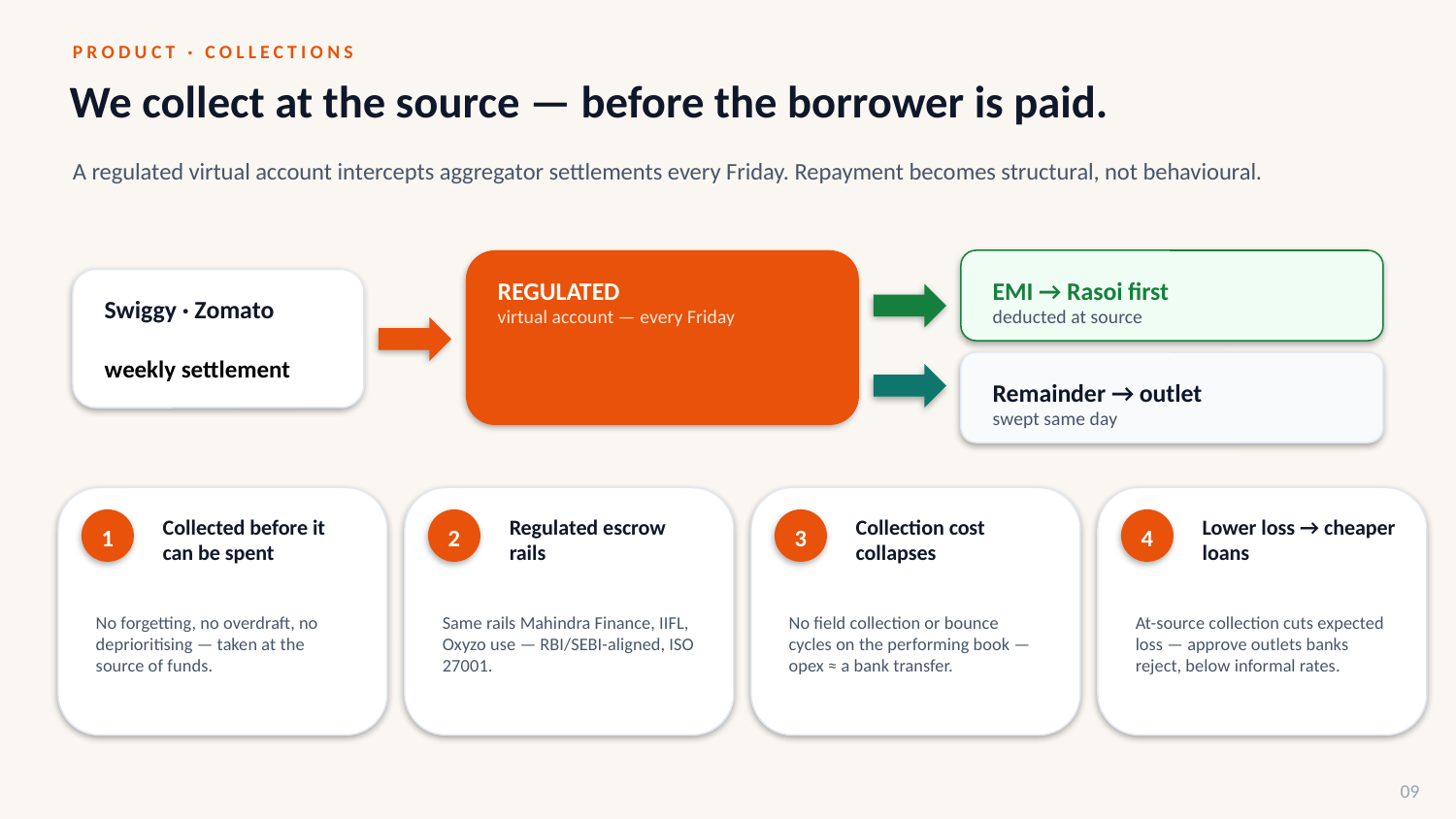

PRODUCT · COLLECTIONS
We collect at the source — before the borrower is paid.
A regulated virtual account intercepts aggregator settlements every Friday. Repayment becomes structural, not behavioural.

REGULATED
virtual account — every Friday
EMI → Rasoi first
deducted at source

Swiggy · Zomato

weekly settlement

Remainder → outlet
swept same day

Collected before it can be spent
Regulated escrow rails
Collection cost collapses
Lower loss → cheaper loans

1
2
3
4
No forgetting, no overdraft, no deprioritising — taken at the source of funds.
Same rails Mahindra Finance, IIFL, Oxyzo use — RBI/SEBI-aligned, ISO 27001.
No field collection or bounce cycles on the performing book — opex ≈ a bank transfer.
At-source collection cuts expected loss — approve outlets banks reject, below informal rates.
09